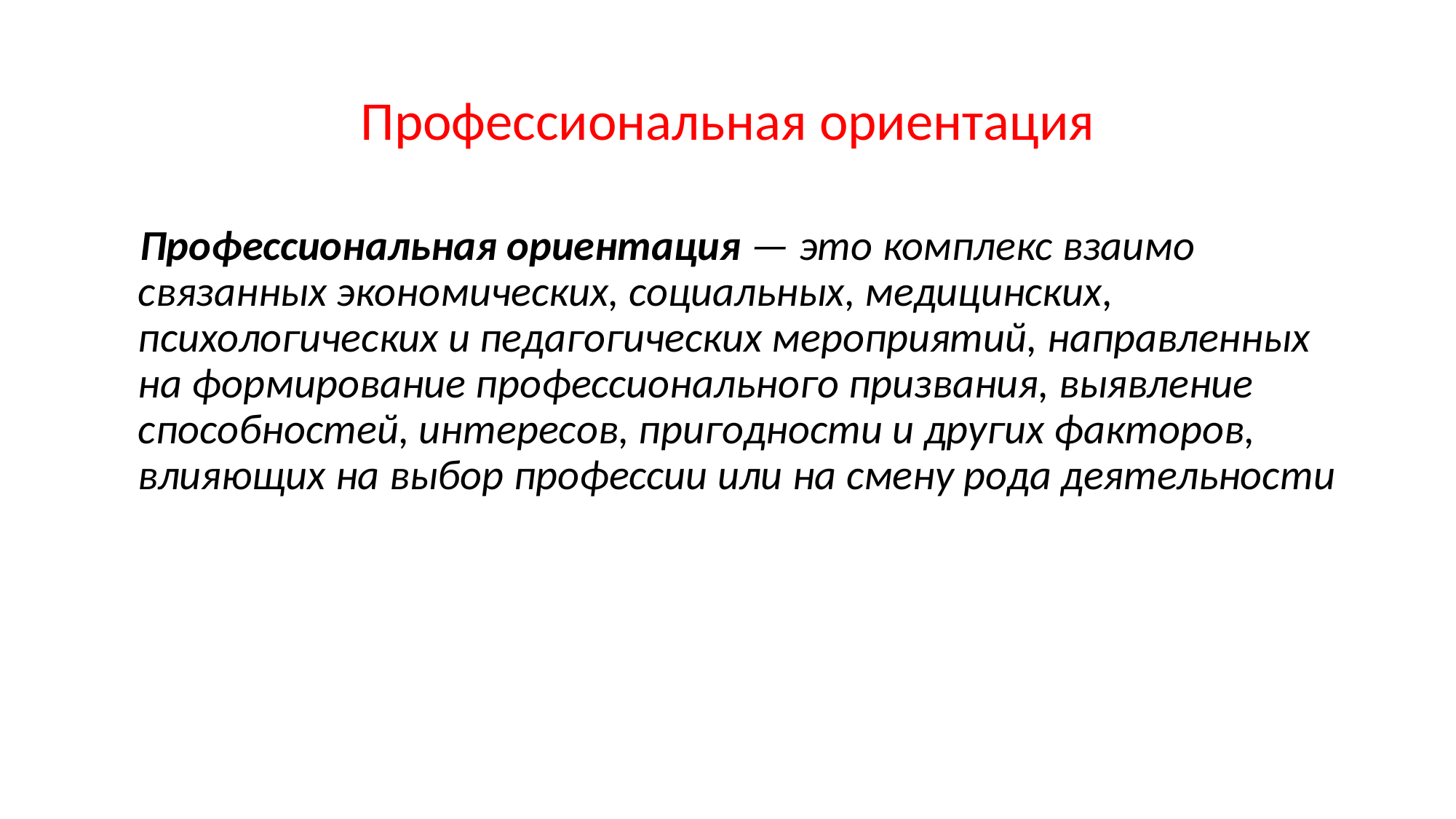

# Профессиональная ориентация
   Профессиональная ориентация — это комплекс взаимо­связанных экономических, социальных, медицинских, психологических и педагогических мероприятий, направленных на формирование профессионального призвания, выявление способностей, интересов, пригодности и других факторов, влияющих на выбор профессии или на смену рода деятельности